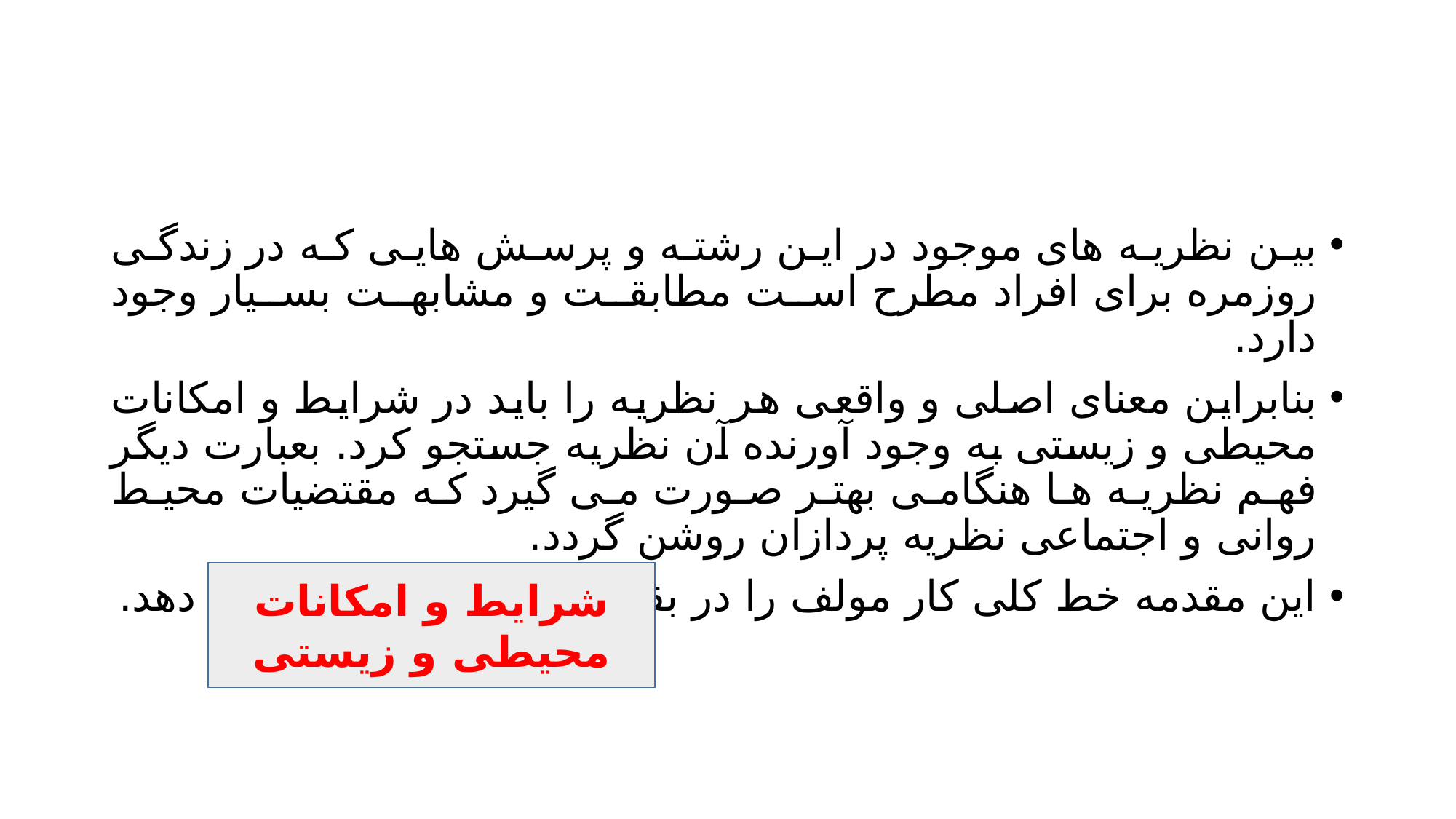

#
بین نظریه های موجود در این رشته و پرسش هایی که در زندگی روزمره برای افراد مطرح است مطابقت و مشابهت بسیار وجود دارد.
بنابراین معنای اصلی و واقعی هر نظریه را باید در شرایط و امکانات محیطی و زیستی به وجود آورنده آن نظریه جستجو کرد. بعبارت دیگر فهم نظریه ها هنگامی بهتر صورت می گیرد که مقتضیات محیط روانی و اجتماعی نظریه پردازان روشن گردد.
این مقدمه خط کلی کار مولف را در بقیه فصول کتاب نشان می دهد.
شرایط و امکانات محیطی و زیستی